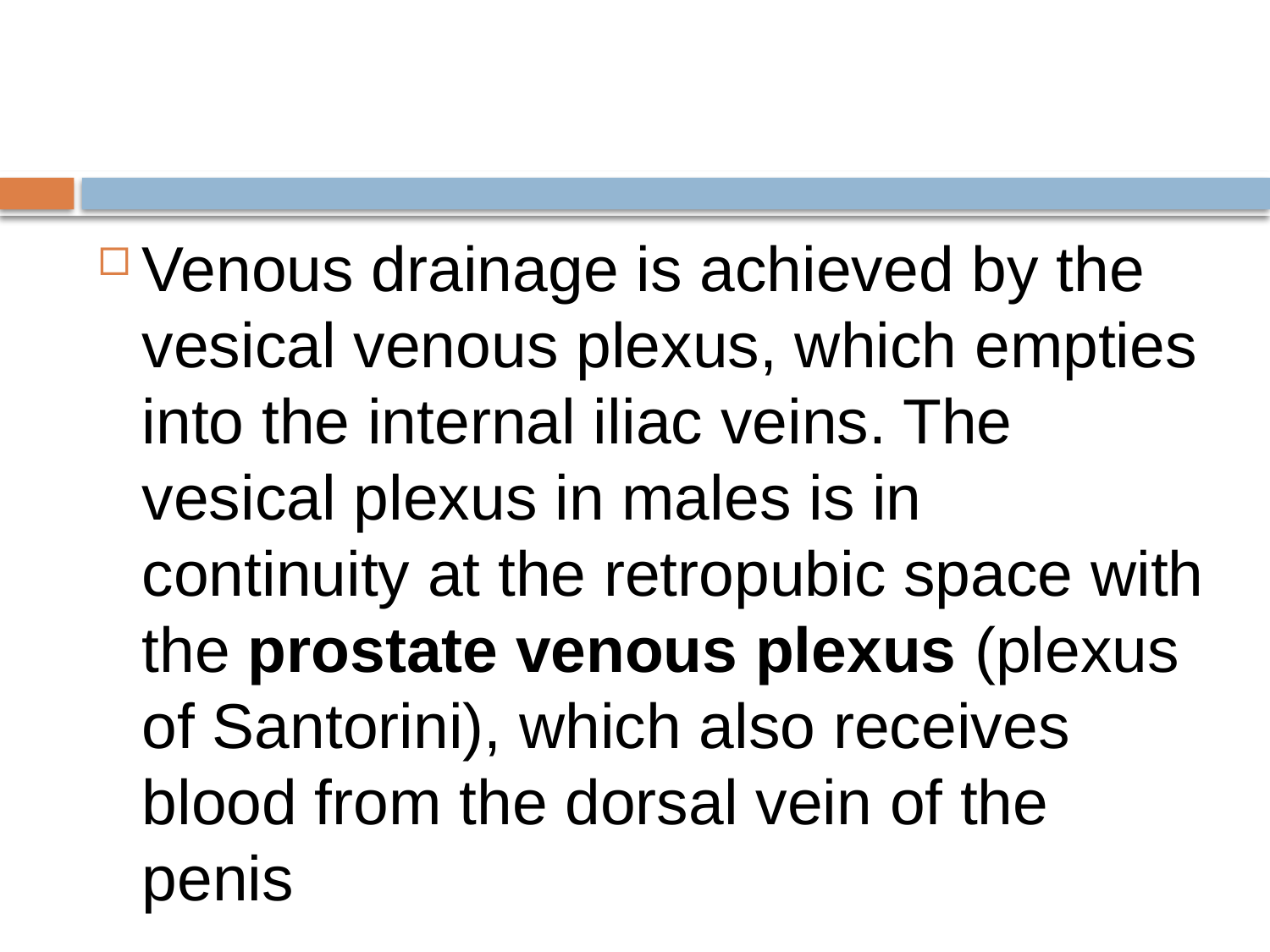

#
Venous drainage is achieved by the vesical venous plexus, which empties into the internal iliac veins. The vesical plexus in males is in continuity at the retropubic space with the prostate venous plexus (plexus of Santorini), which also receives blood from the dorsal vein of the penis